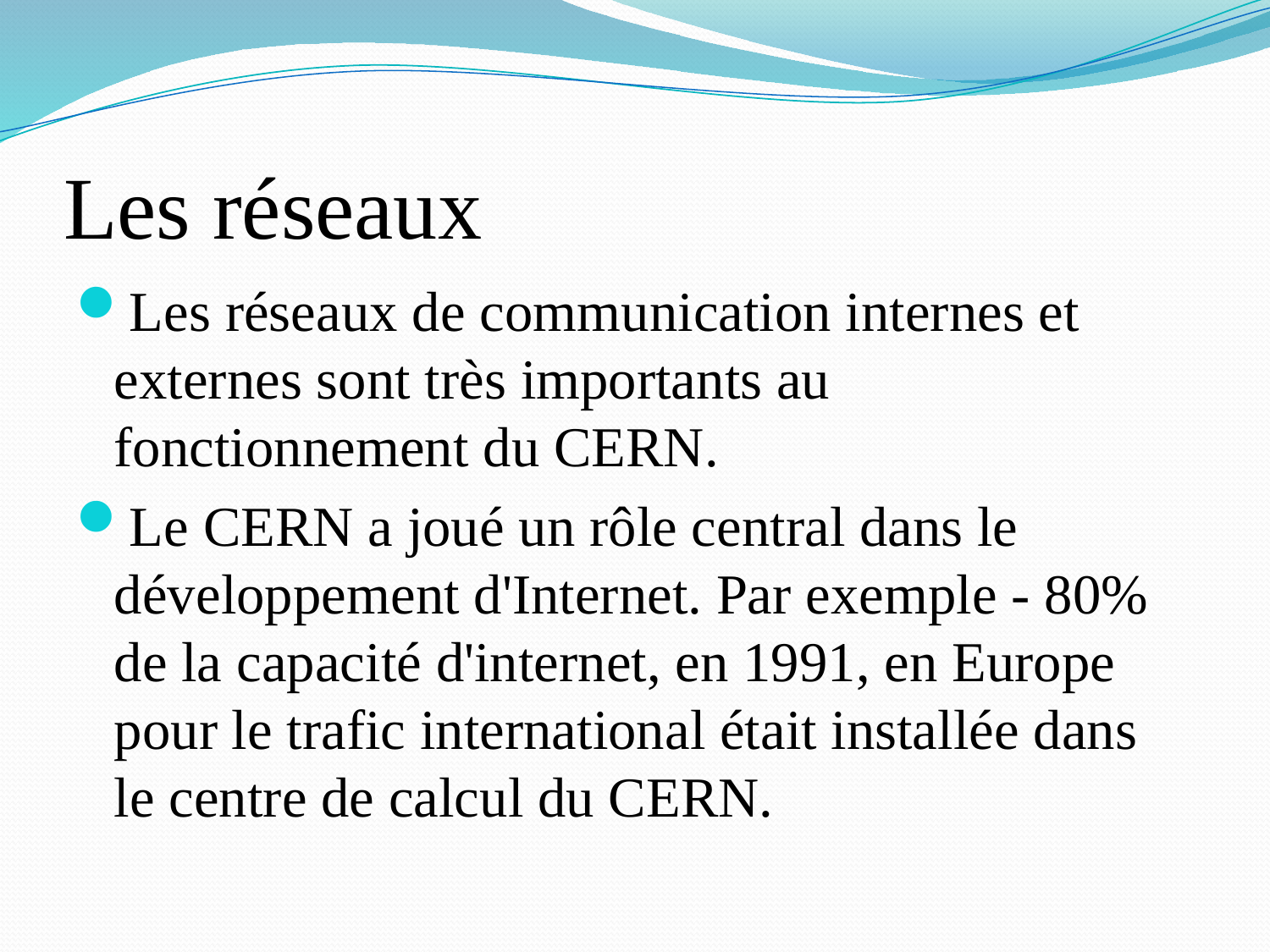

# Les réseaux
Les réseaux de communication internes et externes sont très importants au fonctionnement du CERN.
Le CERN a joué un rôle central dans le développement d'Internet. Par exemple - 80% de la capacité d'internet, en 1991, en Europe pour le trafic international était installée dans le centre de calcul du CERN.